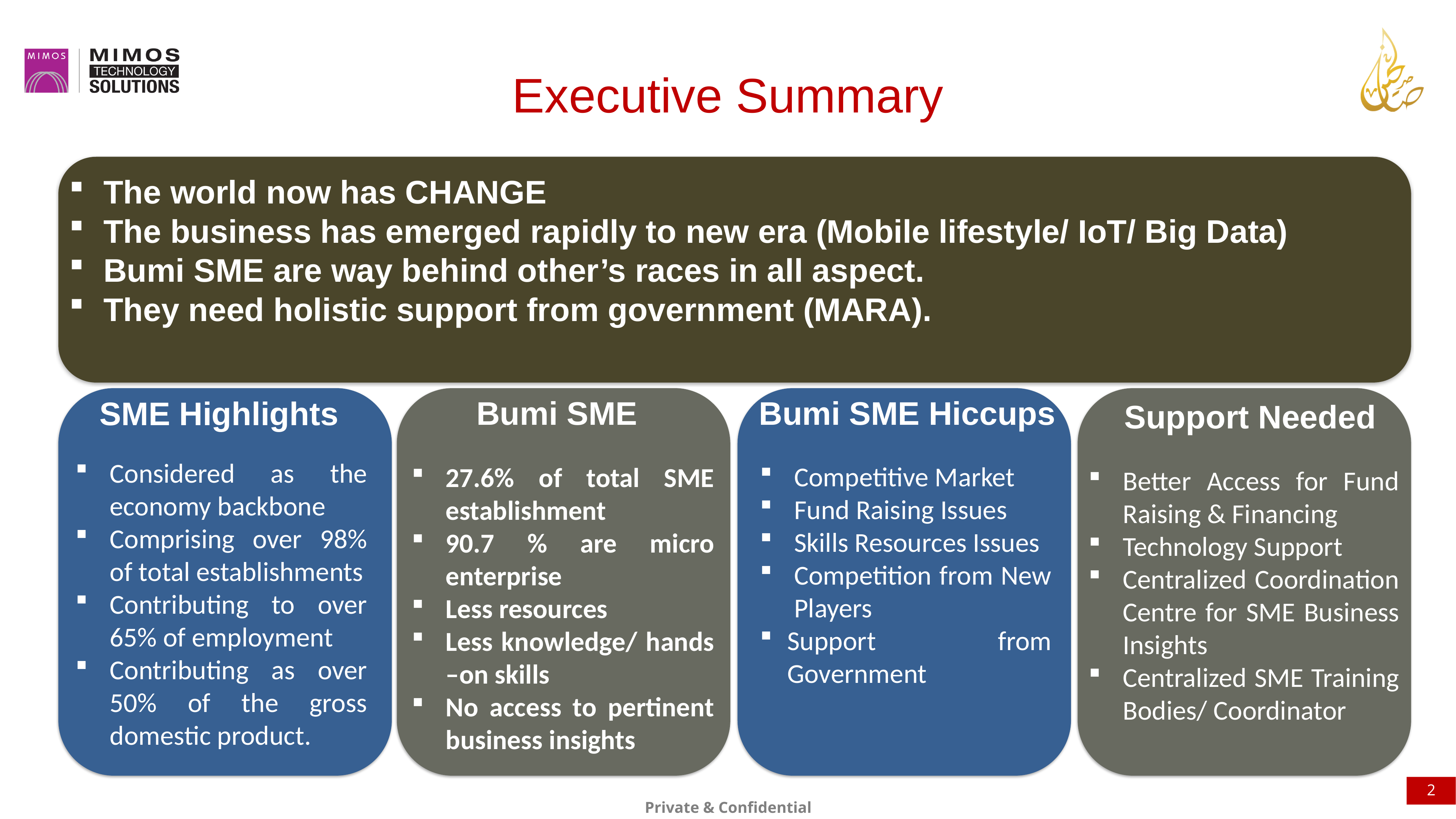

Executive Summary

The world now has CHANGE
The business has emerged rapidly to new era (Mobile lifestyle/ IoT/ Big Data)
Bumi SME are way behind other’s races in all aspect.
They need holistic support from government (MARA).

Bumi SME

Bumi SME Hiccups
SME Highlights

Support Needed

Considered as the economy backbone
Comprising over 98% of total establishments
Contributing to over 65% of employment
Contributing as over 50% of the gross domestic product.
Competitive Market
Fund Raising Issues
Skills Resources Issues
Competition from New Players
Support from Government
27.6% of total SME establishment
90.7 % are micro enterprise
Less resources
Less knowledge/ hands –on skills
No access to pertinent business insights
Better Access for Fund Raising & Financing
Technology Support
Centralized Coordination Centre for SME Business Insights
Centralized SME Training Bodies/ Coordinator
2